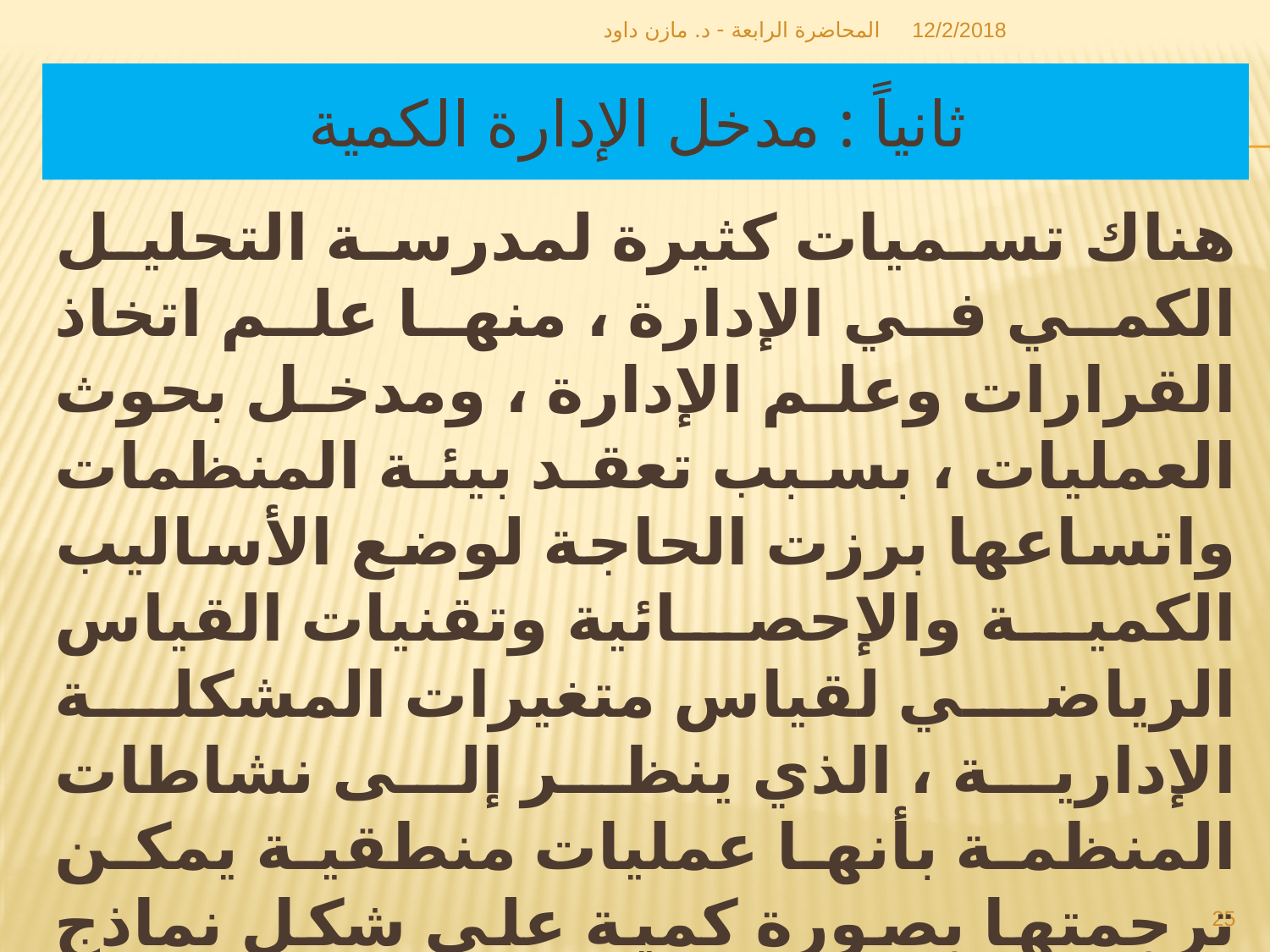

المحاضرة الرابعة - د. مازن داود
12/2/2018
# ثانياً : مدخل الإدارة الكمية
هناك تسميات كثيرة لمدرسة التحليل الكمي في الإدارة ، منها علم اتخاذ القرارات وعلم الإدارة ، ومدخل بحوث العمليات ، بسبب تعقد بيئة المنظمات واتساعها برزت الحاجة لوضع الأساليب الكمية والإحصائية وتقنيات القياس الرياضي لقياس متغيرات المشكلة الإدارية ، الذي ينظر إلى نشاطات المنظمة بأنها عمليات منطقية يمكن ترجمتها بصورة كمية على شكل نماذج ومعدلات ورموز رياضية وبظهور الكومبيوتر أصبح من الممكن استخدام هذا المدخل على نطاق واسع في معالجة كافة عمليات المنظمة.
25